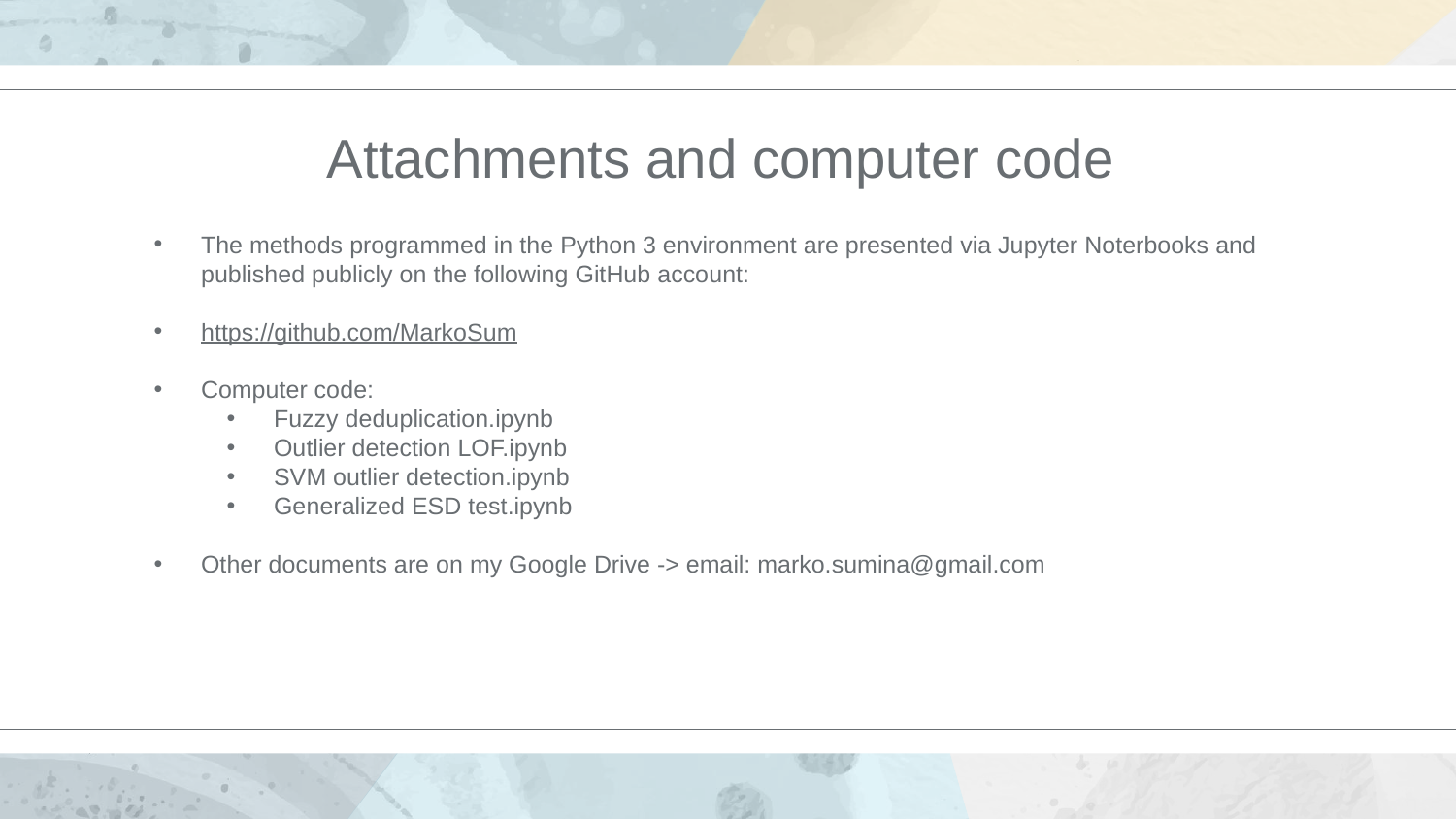

# Attachments and computer code
The methods programmed in the Python 3 environment are presented via Jupyter Noterbooks and published publicly on the following GitHub account:

https://github.com/MarkoSum

Computer code:
Fuzzy deduplication.ipynb
Outlier detection LOF.ipynb
SVM outlier detection.ipynb
Generalized ESD test.ipynb

Other documents are on my Google Drive -> email: marko.sumina@gmail.com